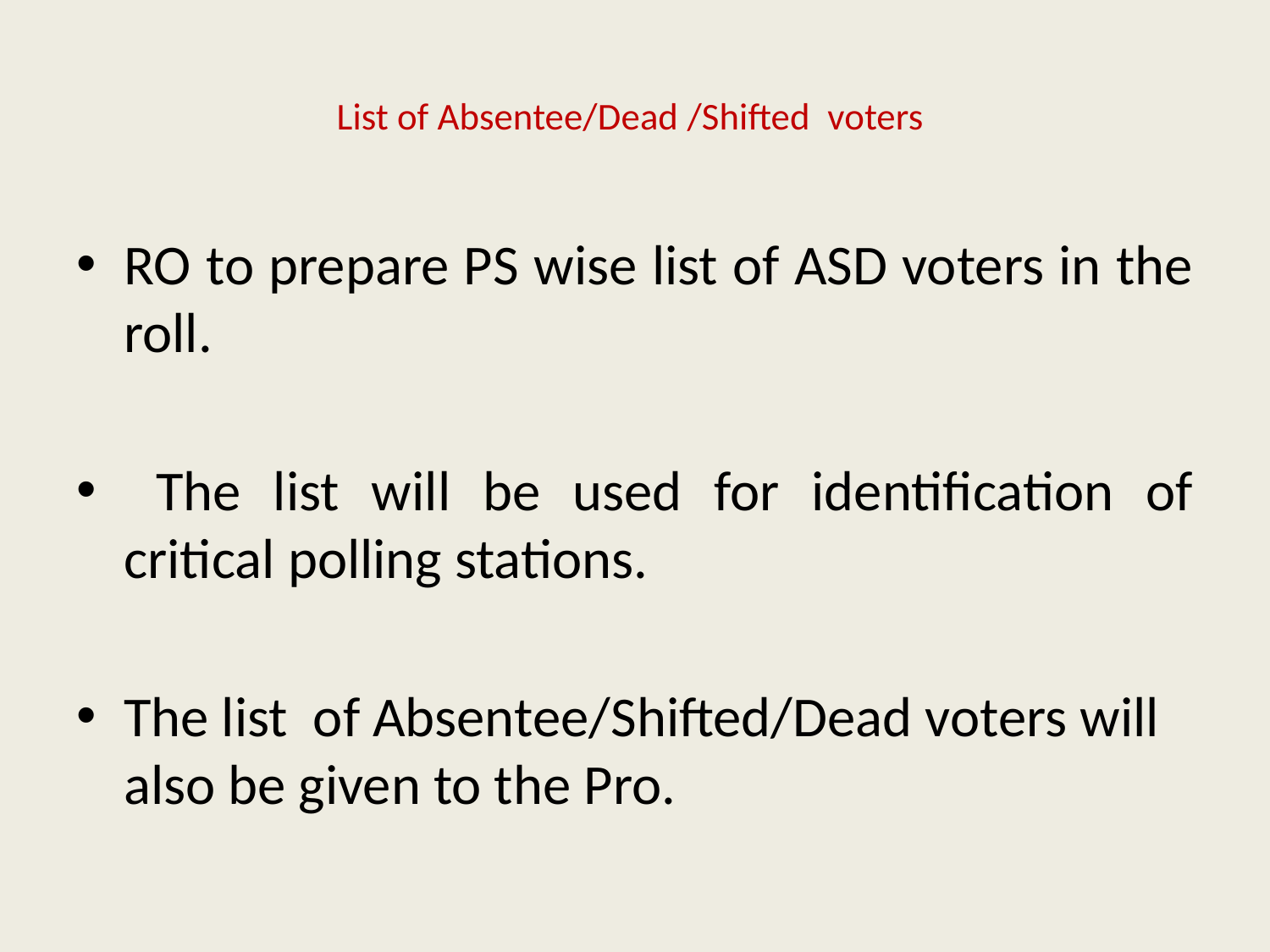

# List of Absentee/Dead /Shifted  voters
RO to prepare PS wise list of ASD voters in the roll.

 The list will be used for identification of critical polling stations.

The list  of Absentee/Shifted/Dead voters will also be given to the Pro.